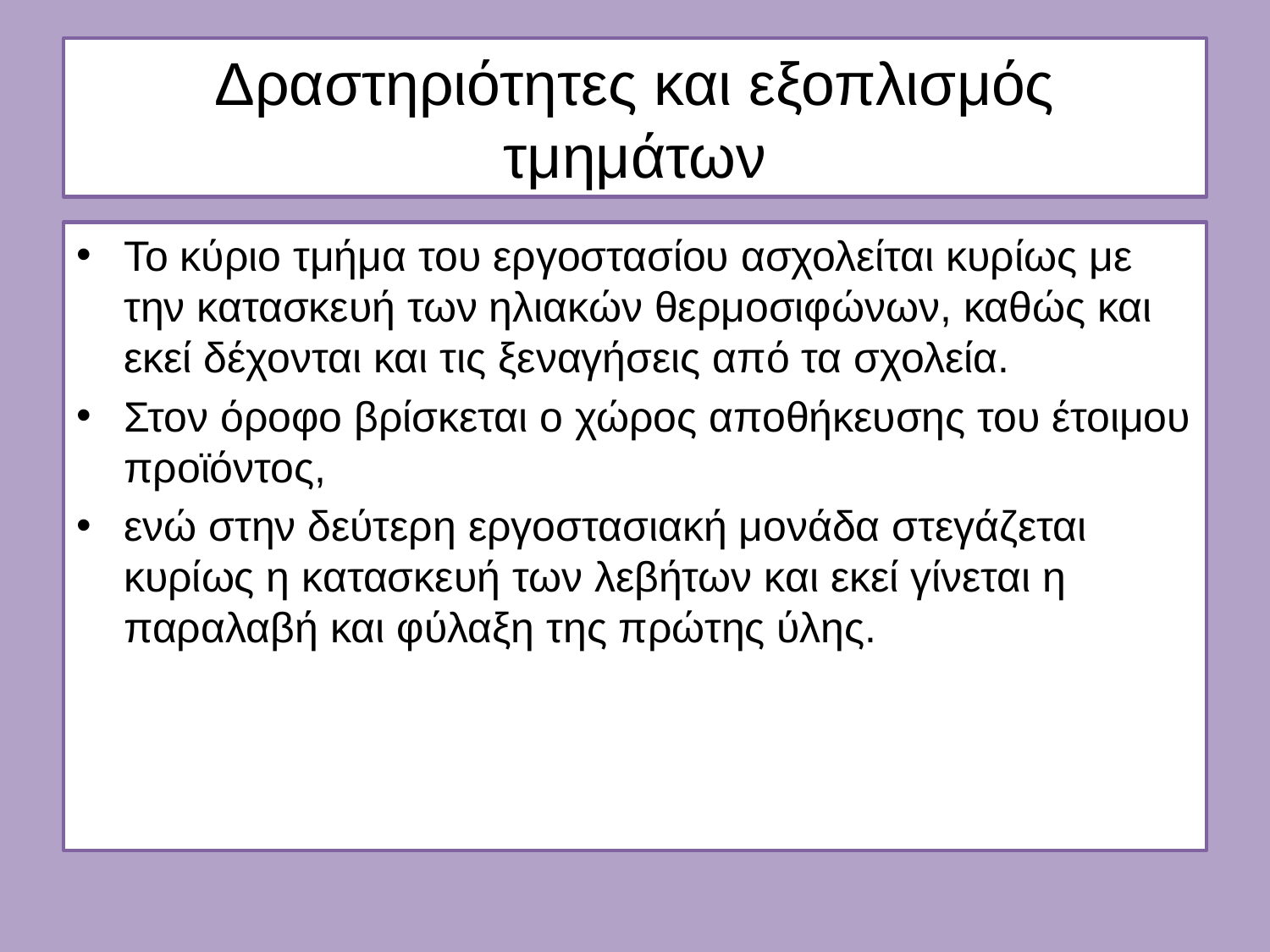

# Δραστηριότητες και εξοπλισμός τμημάτων
Το κύριο τμήμα του εργοστασίου ασχολείται κυρίως με την κατασκευή των ηλιακών θερμοσιφώνων, καθώς και εκεί δέχονται και τις ξεναγήσεις από τα σχολεία.
Στον όροφο βρίσκεται ο χώρος αποθήκευσης του έτοιμου προϊόντος,
ενώ στην δεύτερη εργοστασιακή μονάδα στεγάζεται κυρίως η κατασκευή των λεβήτων και εκεί γίνεται η παραλαβή και φύλαξη της πρώτης ύλης.